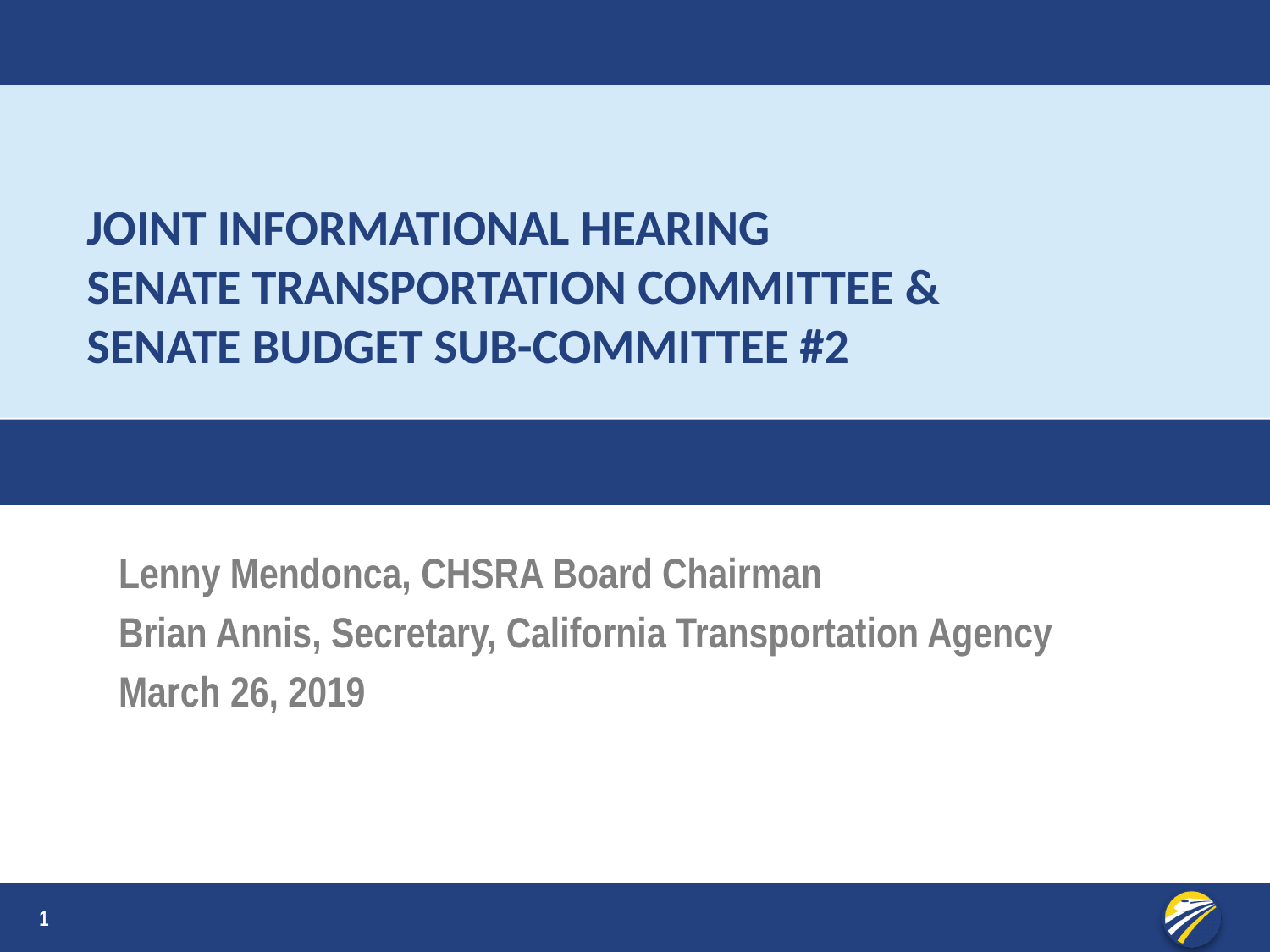

# Joint informational hearing Senate Transportation Committee & Senate Budget Sub-committee #2
Lenny Mendonca, CHSRA Board Chairman
Brian Annis, Secretary, California Transportation Agency
March 26, 2019
1